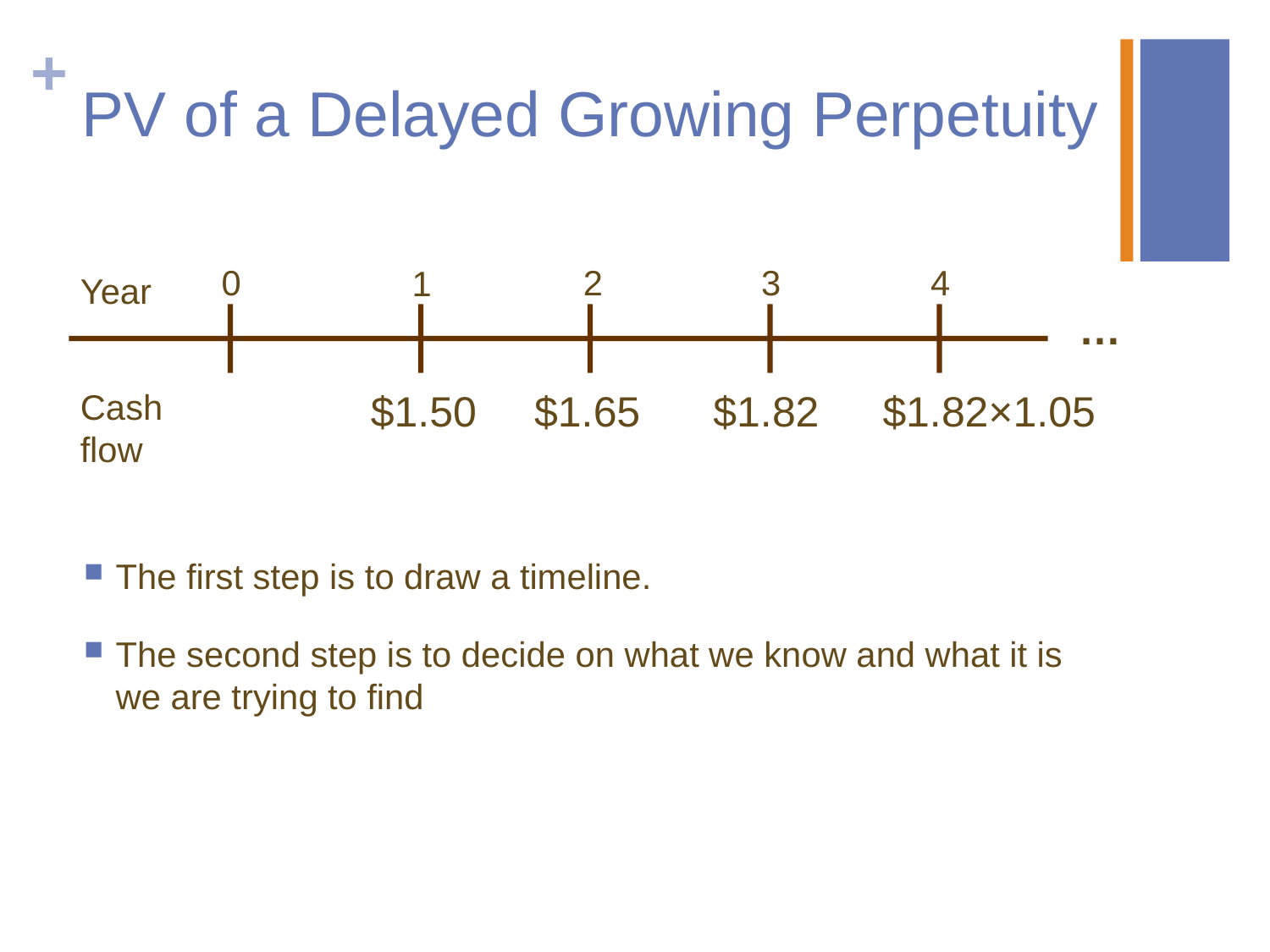

# PV of a Delayed Growing Perpetuity
0

2

3

4

1

Year

…

Cash flow

$1.50

$1.65

$1.82

$1.82×1.05

The first step is to draw a timeline.
The second step is to decide on what we know and what it is we are trying to find